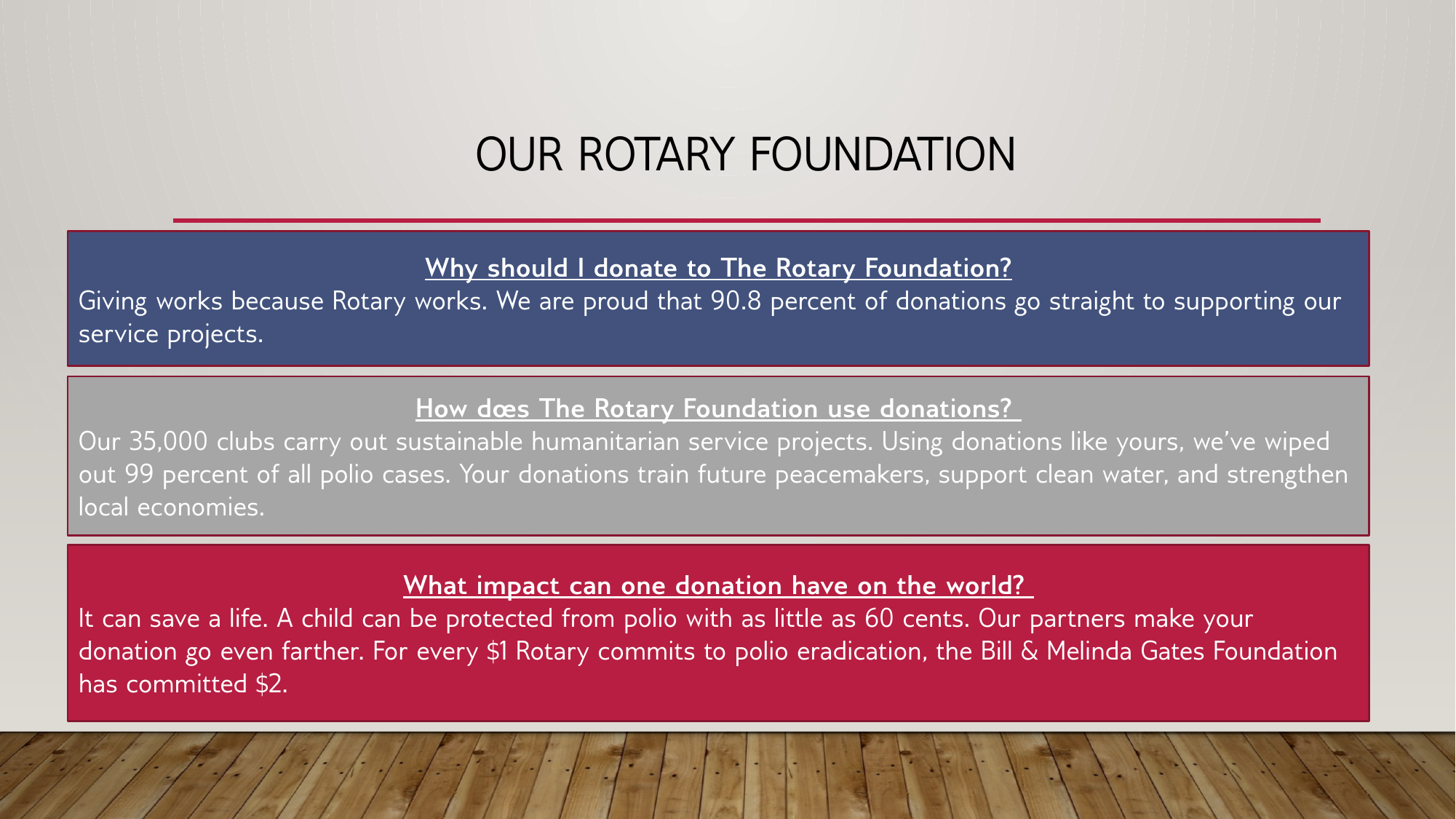

# Our Rotary Foundation
Why should I donate to The Rotary Foundation?
Giving works because Rotary works. We are proud that 90.8 percent of donations go straight to supporting our service projects.
Why should I donate to The Rotary Foundation?
Giving works because Rotary works. We are proud that 90.8 percent of donations go

How does The Rotary Foundation use donations?
Our 35,000 clubs carry out sustainable humanitarian service projects. Using donations like yours, we’ve wiped out 99 percent of all polio cases. Your donations train future peacemakers, support clean water, and strengthen local economies.
What impact can one donation have on the world?
It can save a life. A child can be protected from polio with as little as 60 cents. Our partners make your donation go even farther. For every $1 Rotary commits to polio eradication, the Bill & Melinda Gates Foundation has committed $2.